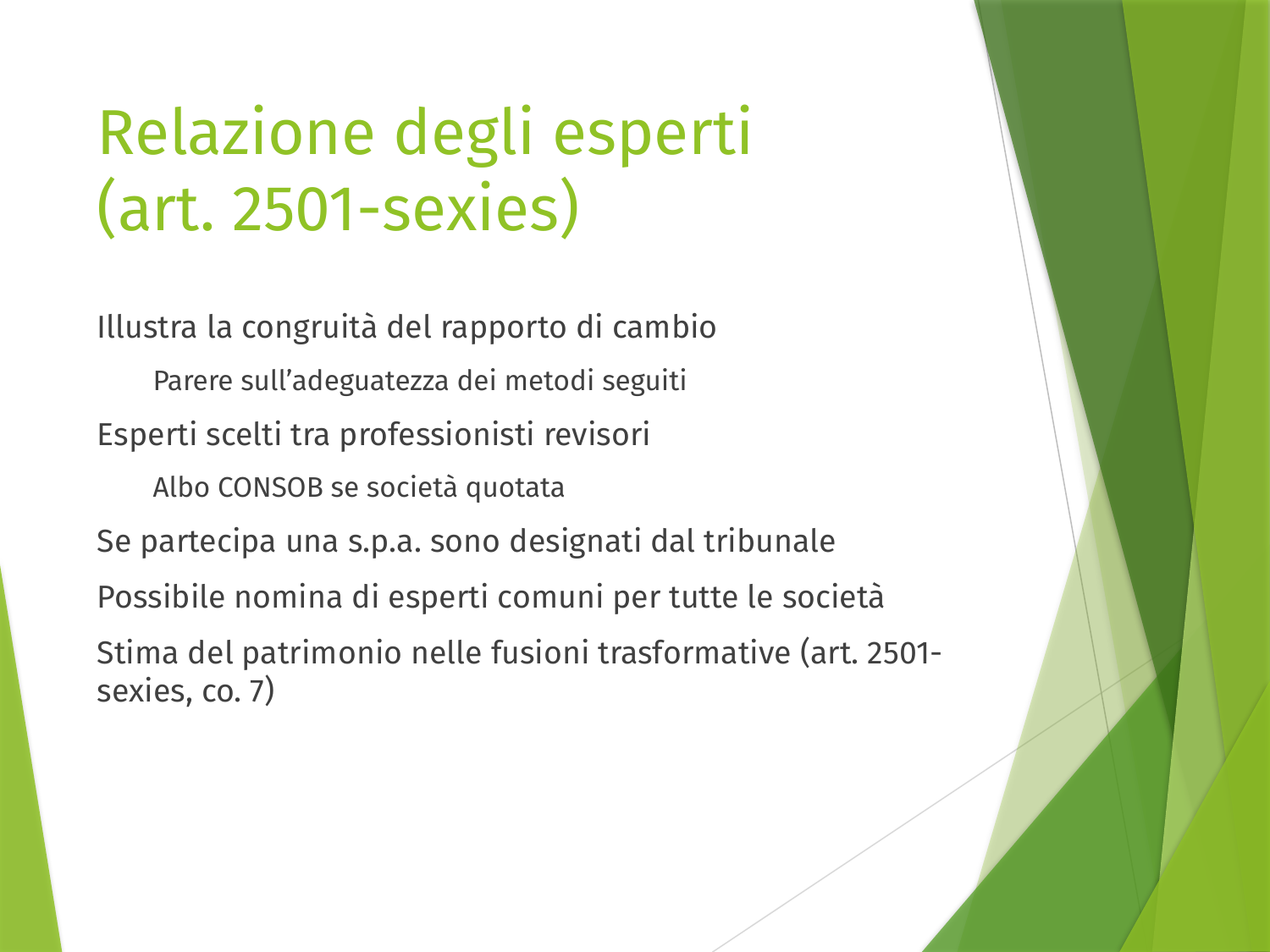

# Relazione degli esperti (art. 2501-sexies)
Illustra la congruità del rapporto di cambio
Parere sull’adeguatezza dei metodi seguiti
Esperti scelti tra professionisti revisori
Albo CONSOB se società quotata
Se partecipa una s.p.a. sono designati dal tribunale
Possibile nomina di esperti comuni per tutte le società
Stima del patrimonio nelle fusioni trasformative (art. 2501-sexies, co. 7)